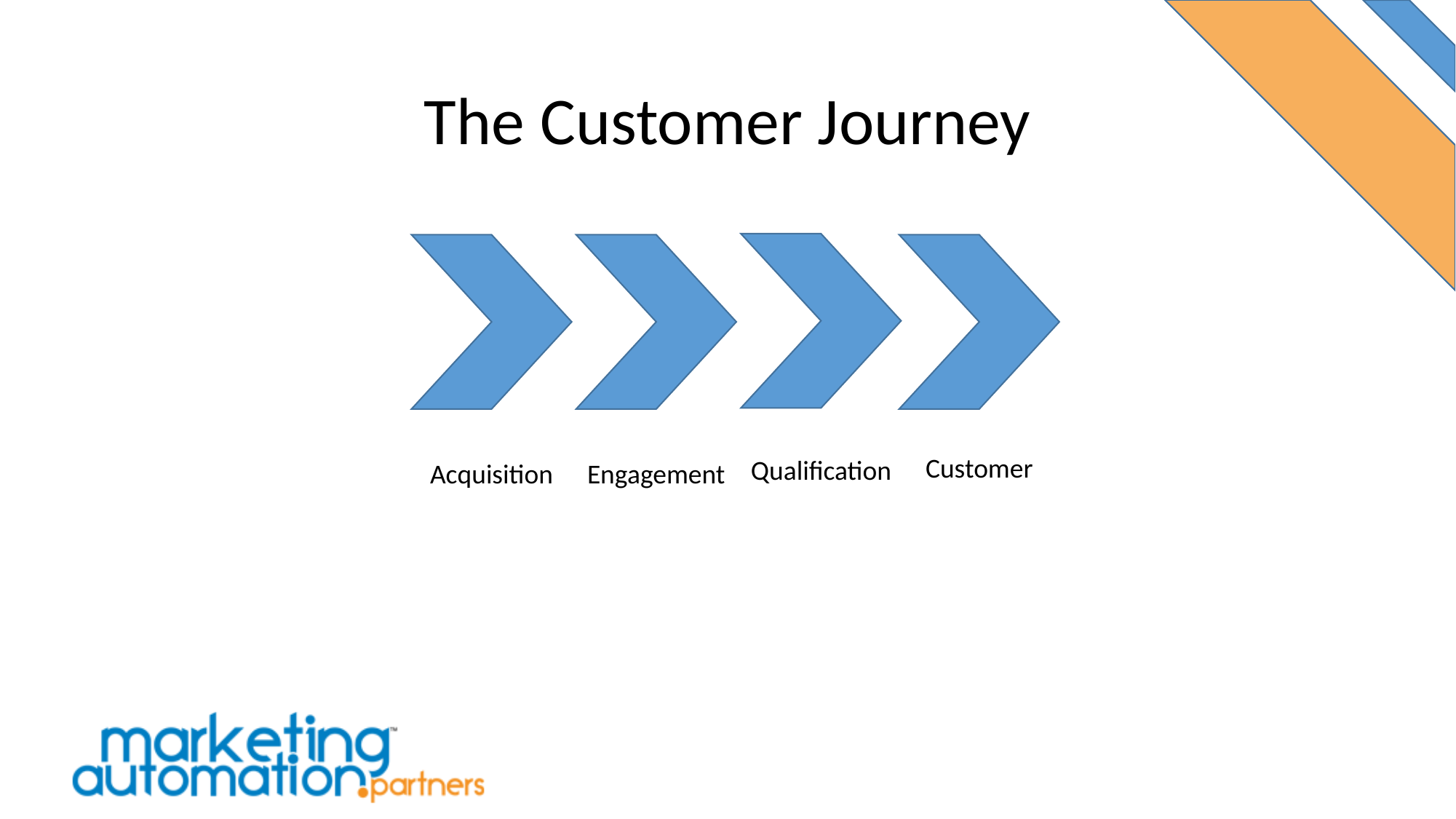

# The Customer Journey

Customer
Qualification
Acquisition
Engagement